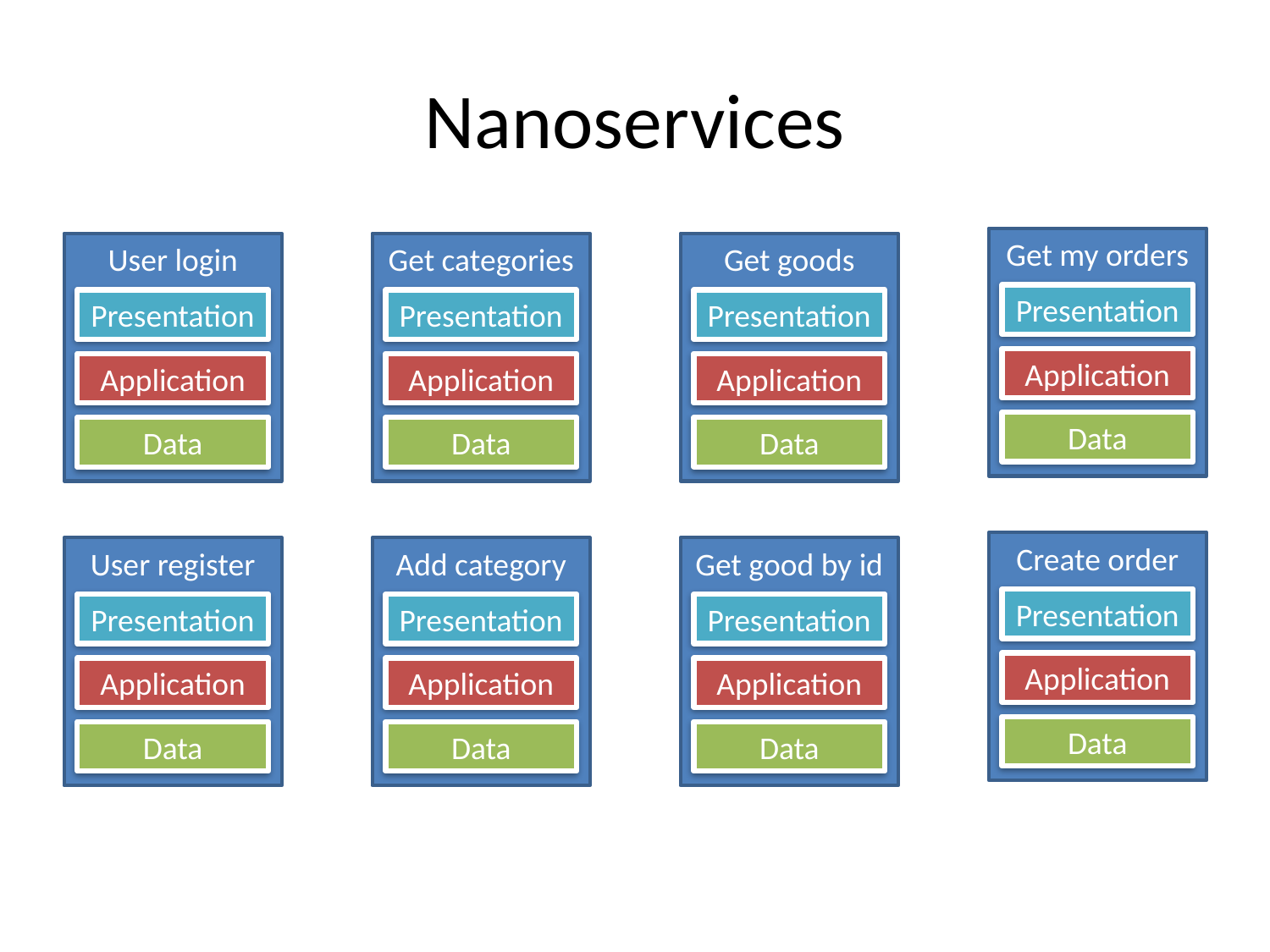

# Nanoservices
Get my orders
User login
Get categories
Get goods
Presentation
Presentation
Presentation
Presentation
Application
Application
Application
Application
Data
Data
Data
Data
Create order
User register
Add category
Get good by id
Presentation
Presentation
Presentation
Presentation
Application
Application
Application
Application
Data
Data
Data
Data